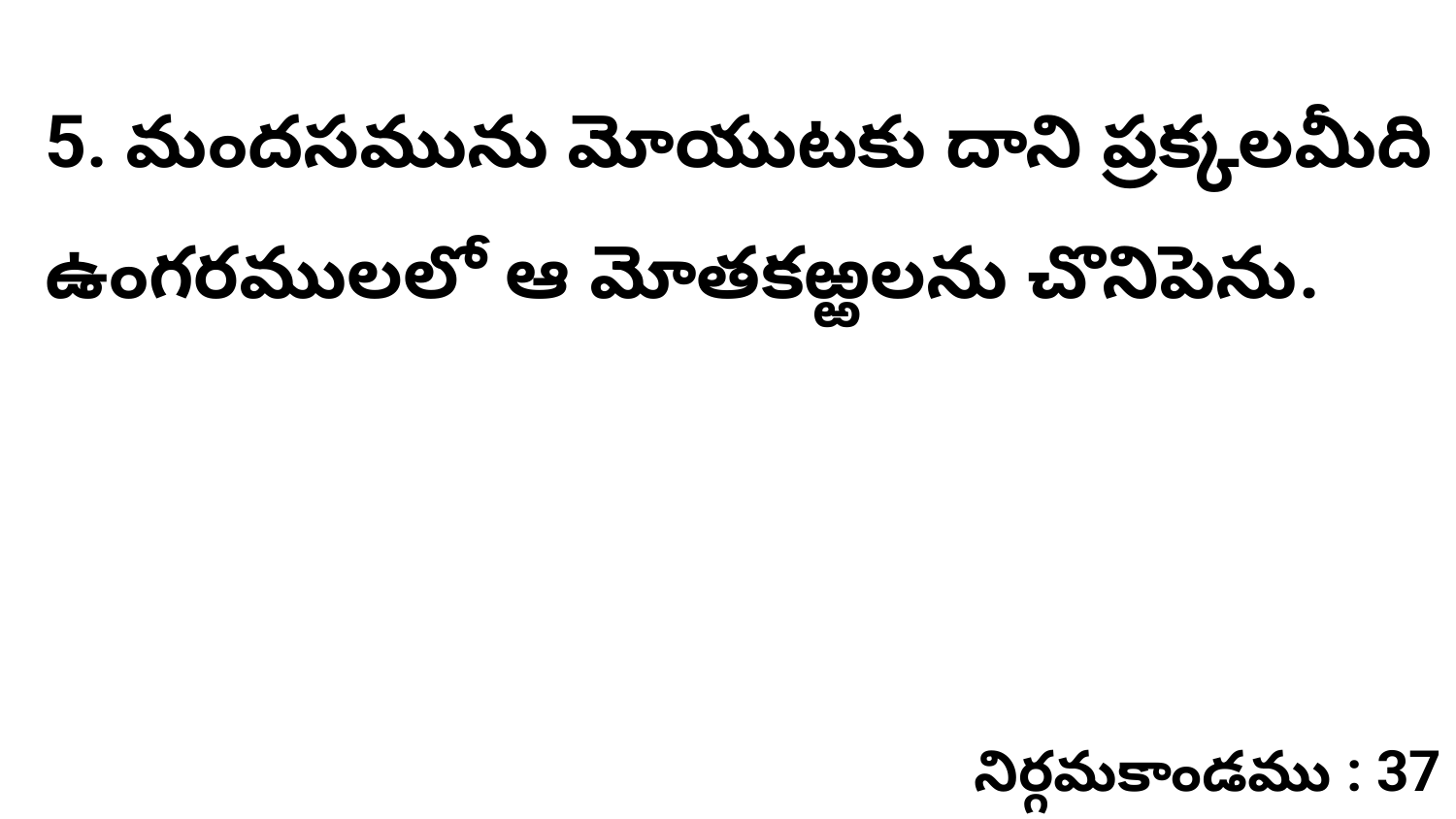

5. మందసమును మోయుటకు దాని ప్రక్కలమీది ఉంగరములలో ఆ మోతకఱ్ఱలను చొనిపెను.
నిర్గమకాండము : 37